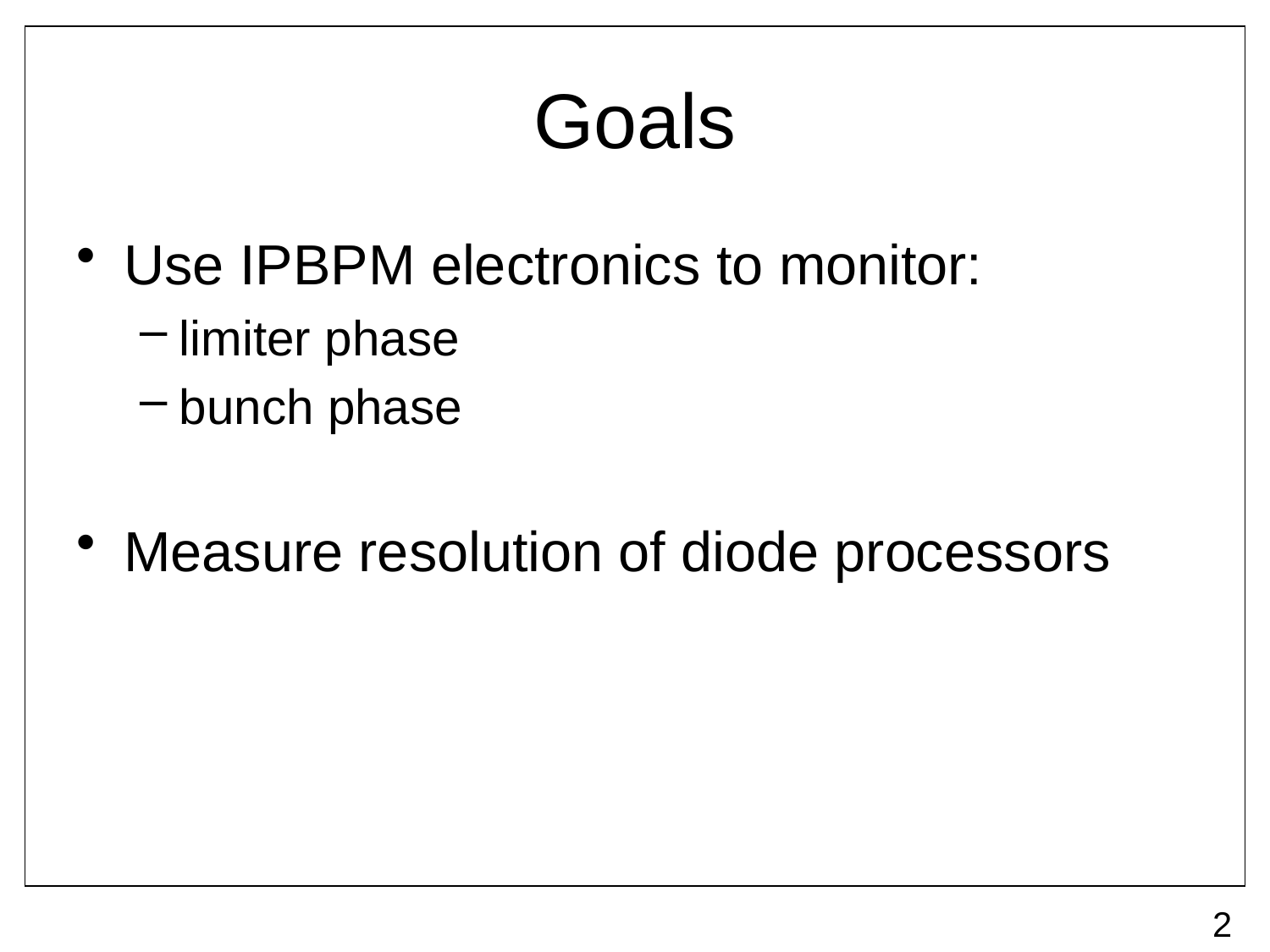

# Goals
Use IPBPM electronics to monitor:
limiter phase
bunch phase

Measure resolution of diode processors
2